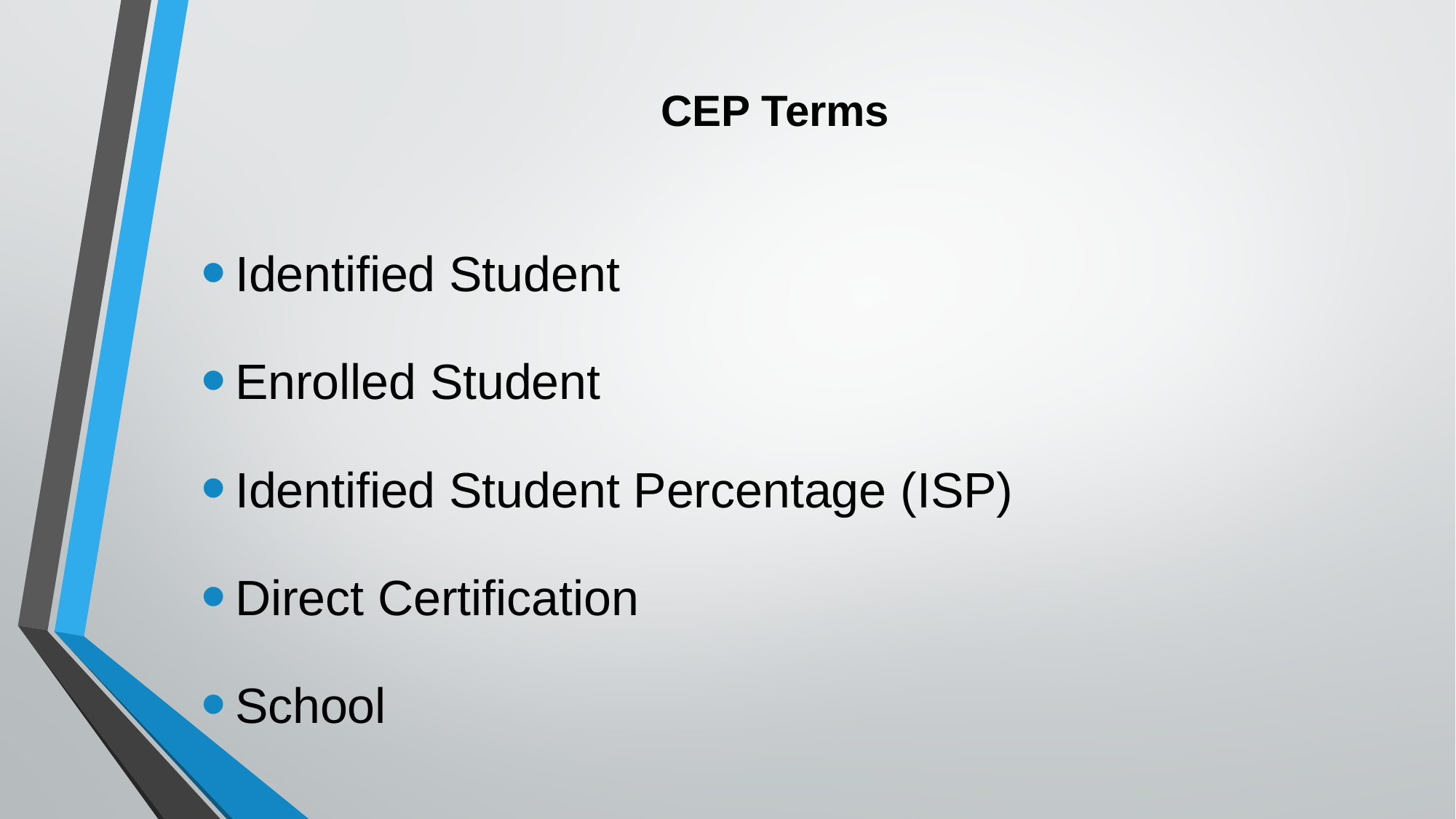

# CEP Terms
Identified Student
Enrolled Student
Identified Student Percentage (ISP)
Direct Certification
School